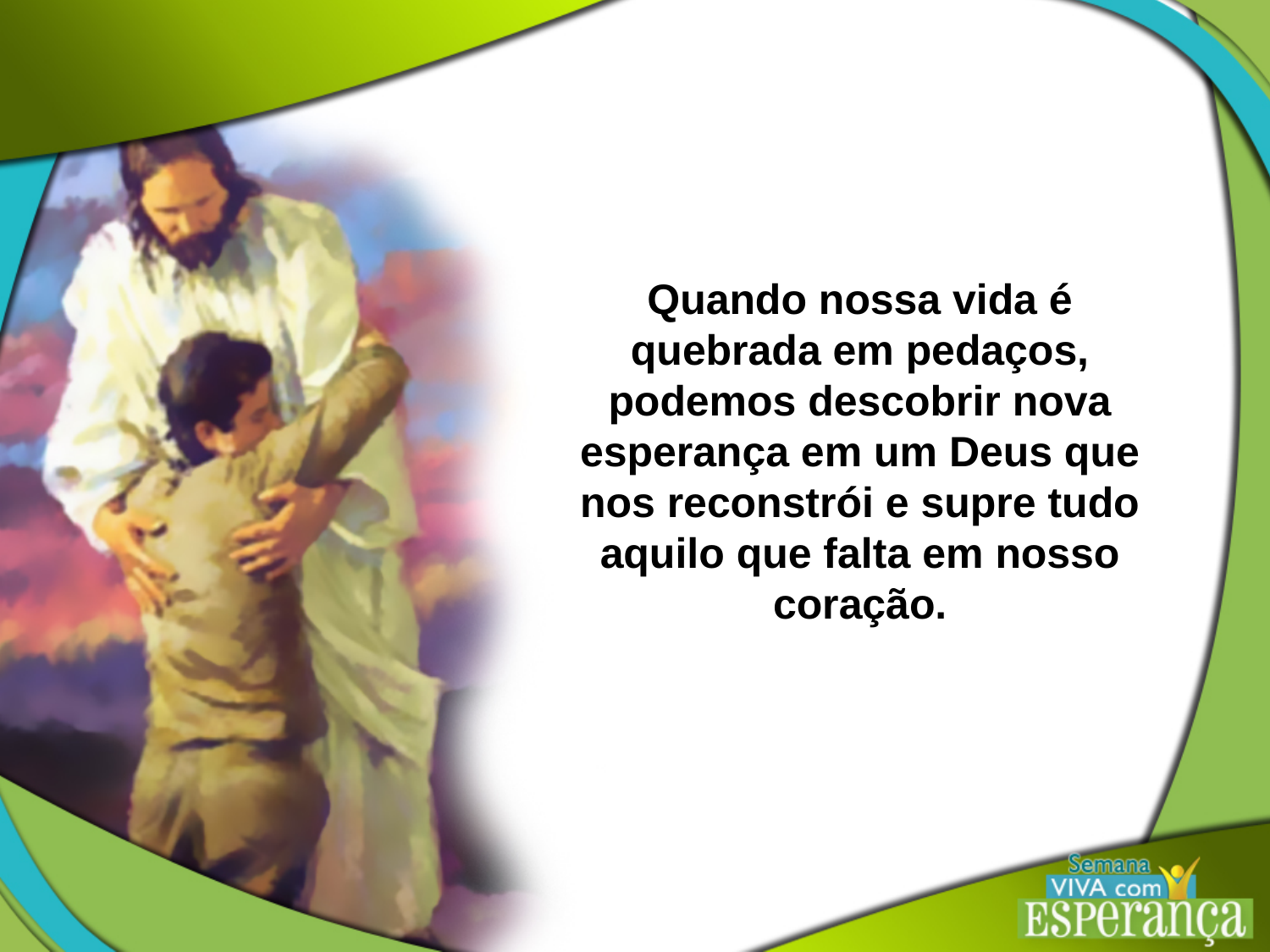

Quando nossa vida é quebrada em pedaços, podemos descobrir nova
esperança em um Deus que nos reconstrói e supre tudo aquilo que falta em nosso coração.